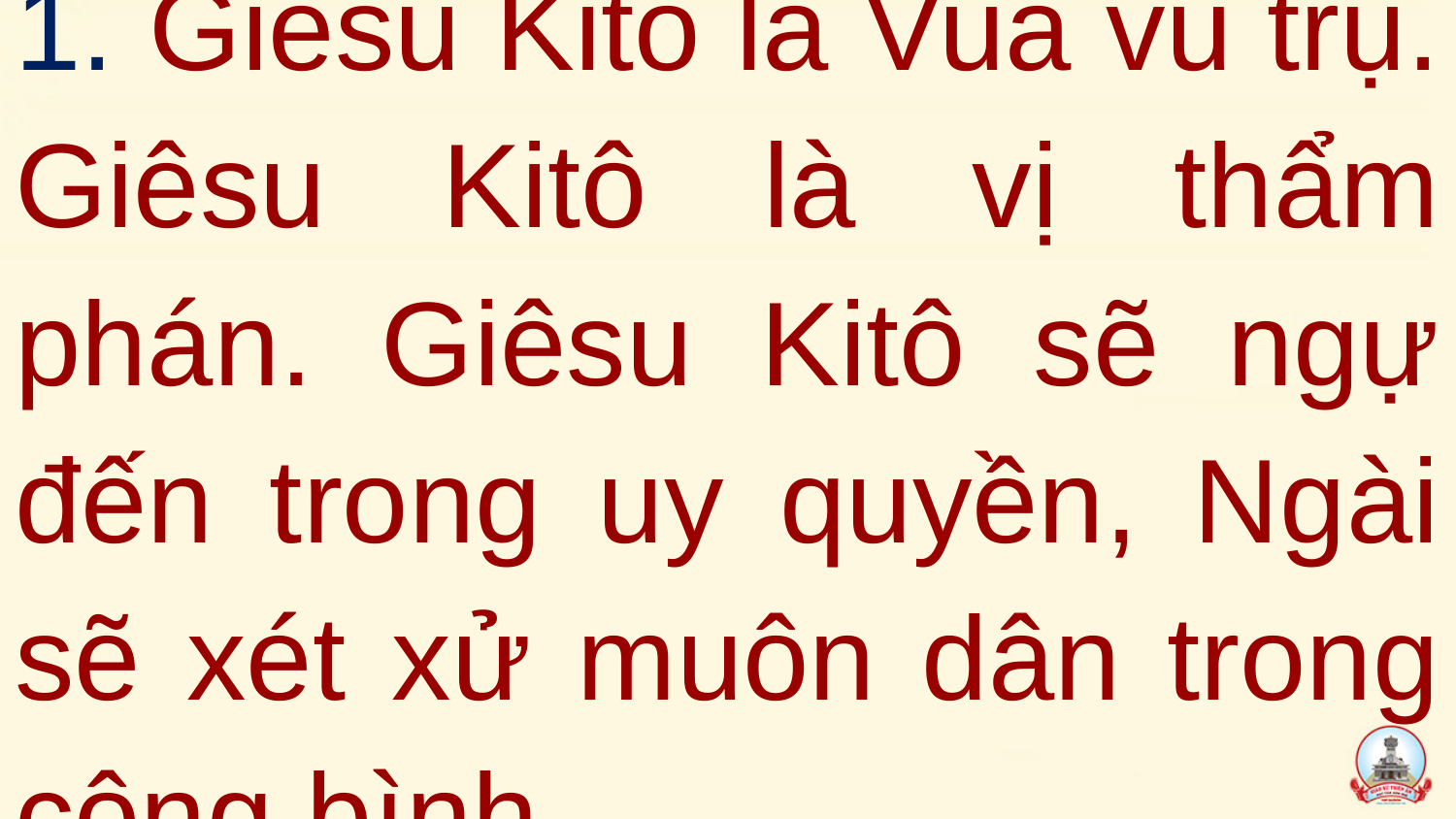

# 1. Giêsu Kitô là Vua vũ trụ. Giêsu Kitô là vị thẩm phán. Giêsu Kitô sẽ ngự đến trong uy quyền, Ngài sẽ xét xử muôn dân trong công bình.